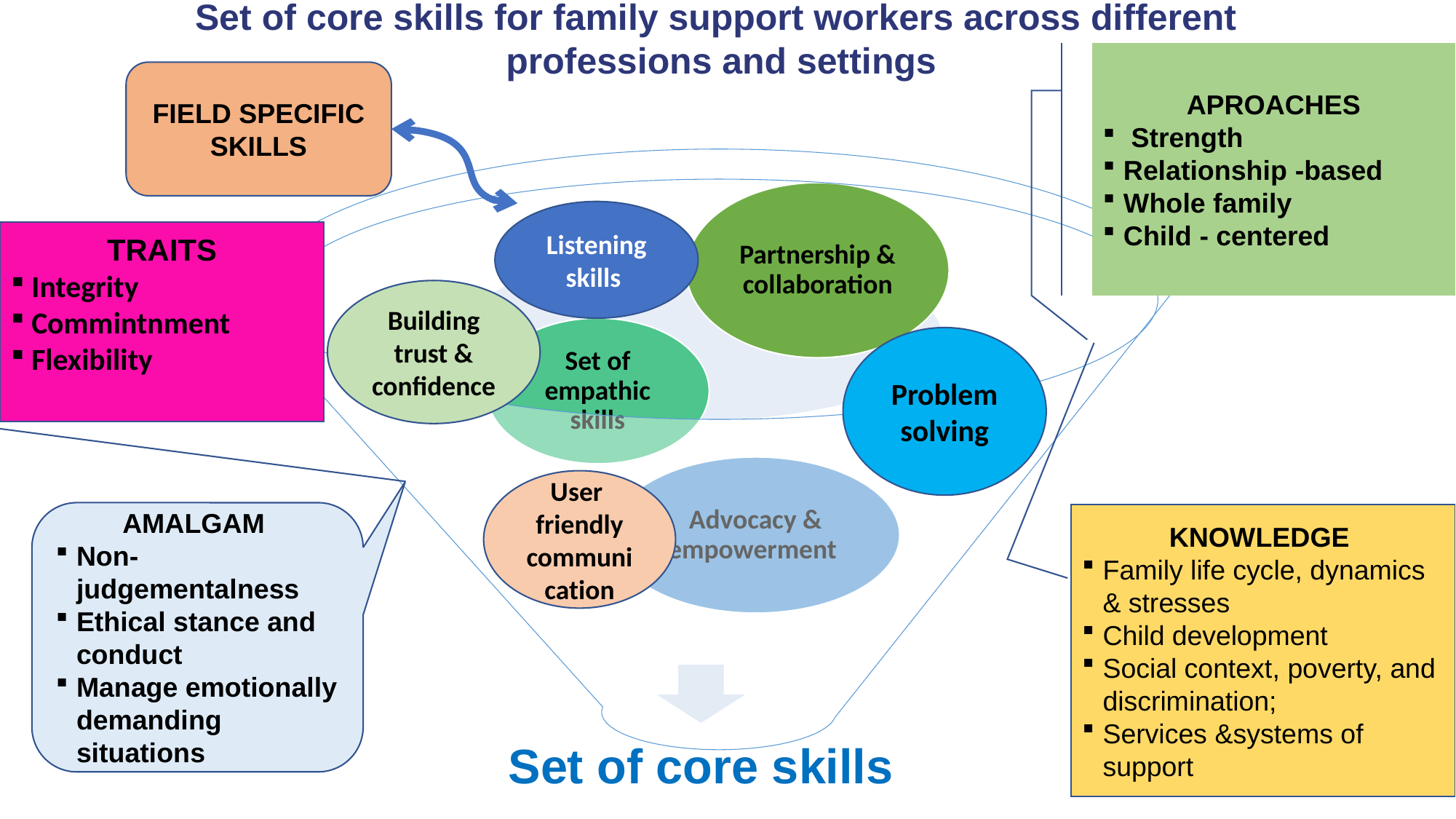

# Set of core skills for family support workers across different professions and settings
APROACHES
 Strength
Relationship -based
Whole family
Child - centered
FIELD SPECIFIC SKILLS
Set of core skills
Advocacy & empowerment
Set of empathic skills
Partnership & collaboration
Listening skills
TRAITS
 Integrity
 Commintnment
 Flexibility

Building trust & confidence
Problem solving
User  friendly communication
AMALGAM
Non-judgementalness
Ethical stance and conduct
Manage emotionally demanding situations
KNOWLEDGE
Family life cycle, dynamics & stresses
Child development
Social context, poverty, and discrimination;
Services &systems of support
18